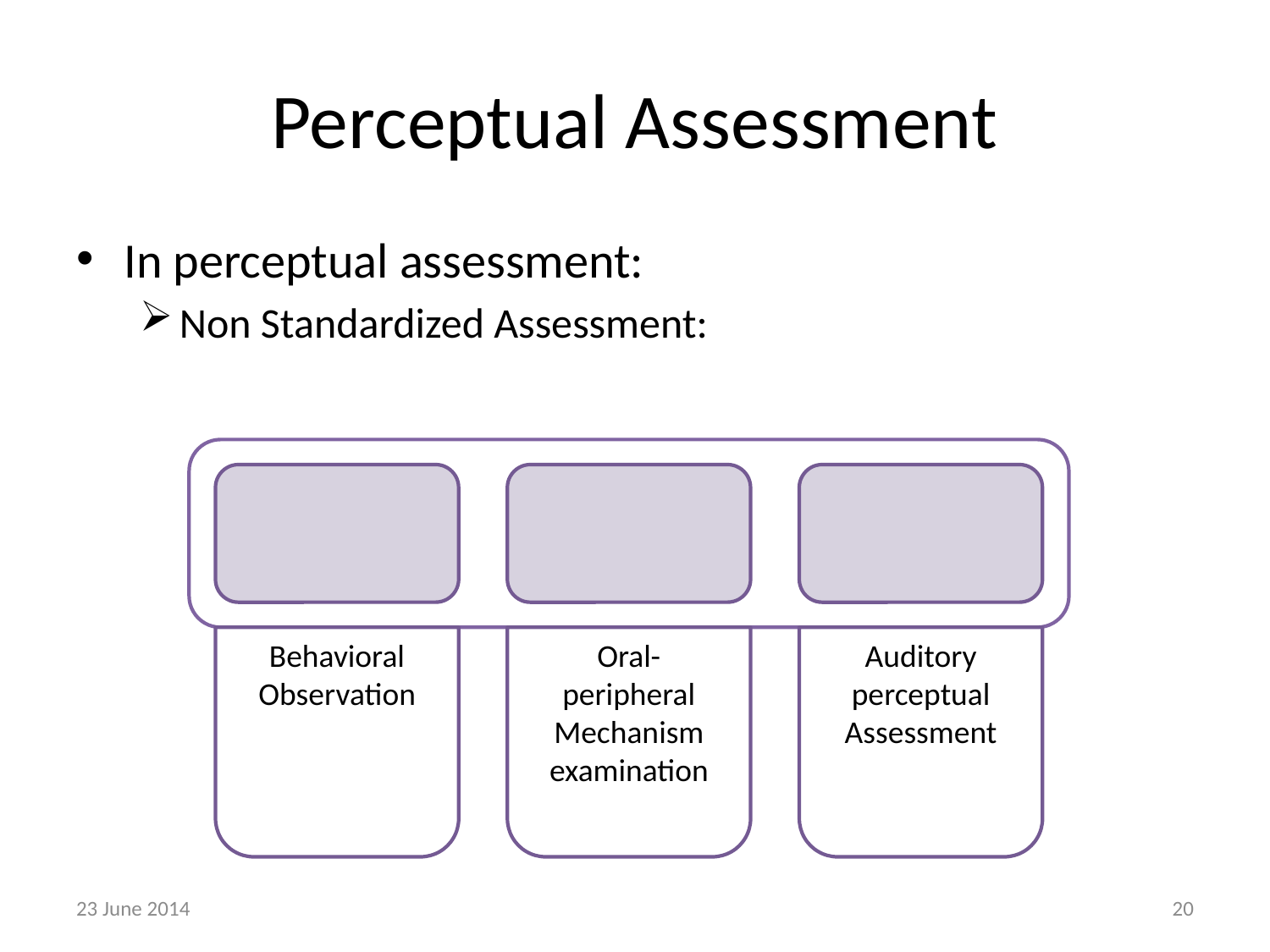

# Perceptual Assessment
In perceptual assessment:
Non Standardized Assessment:

Behavioral Observation
Oral-peripheral Mechanism examination
Auditory perceptual Assessment
23 June 2014
20